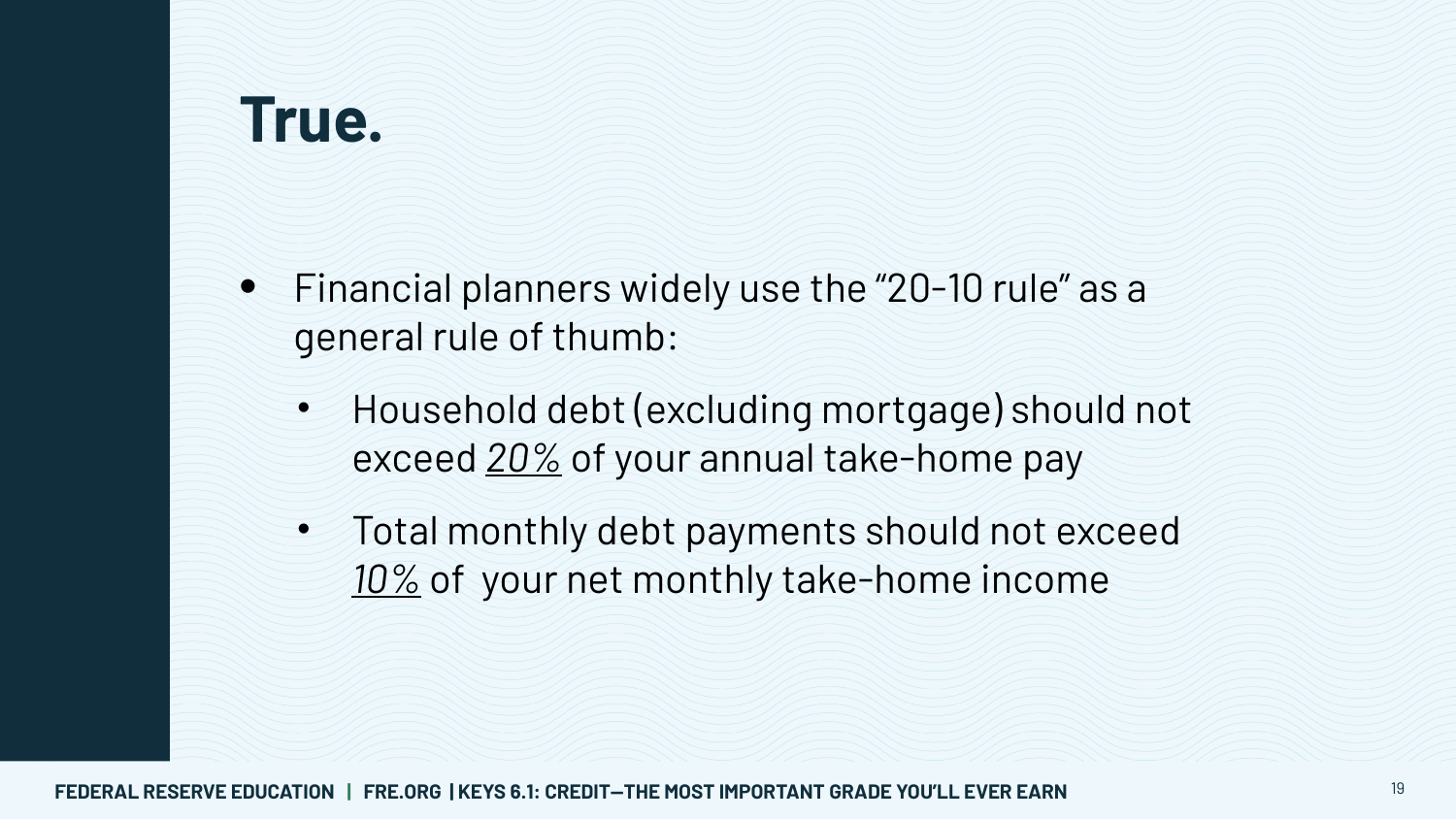

Answer 8 of 12
True.

Financial planners widely use the “20-10 rule” as a general rule of thumb:
Household debt (excluding mortgage) should not exceed 20% of your annual take-home pay
Total monthly debt payments should not exceed 10% of  your net monthly take-home income